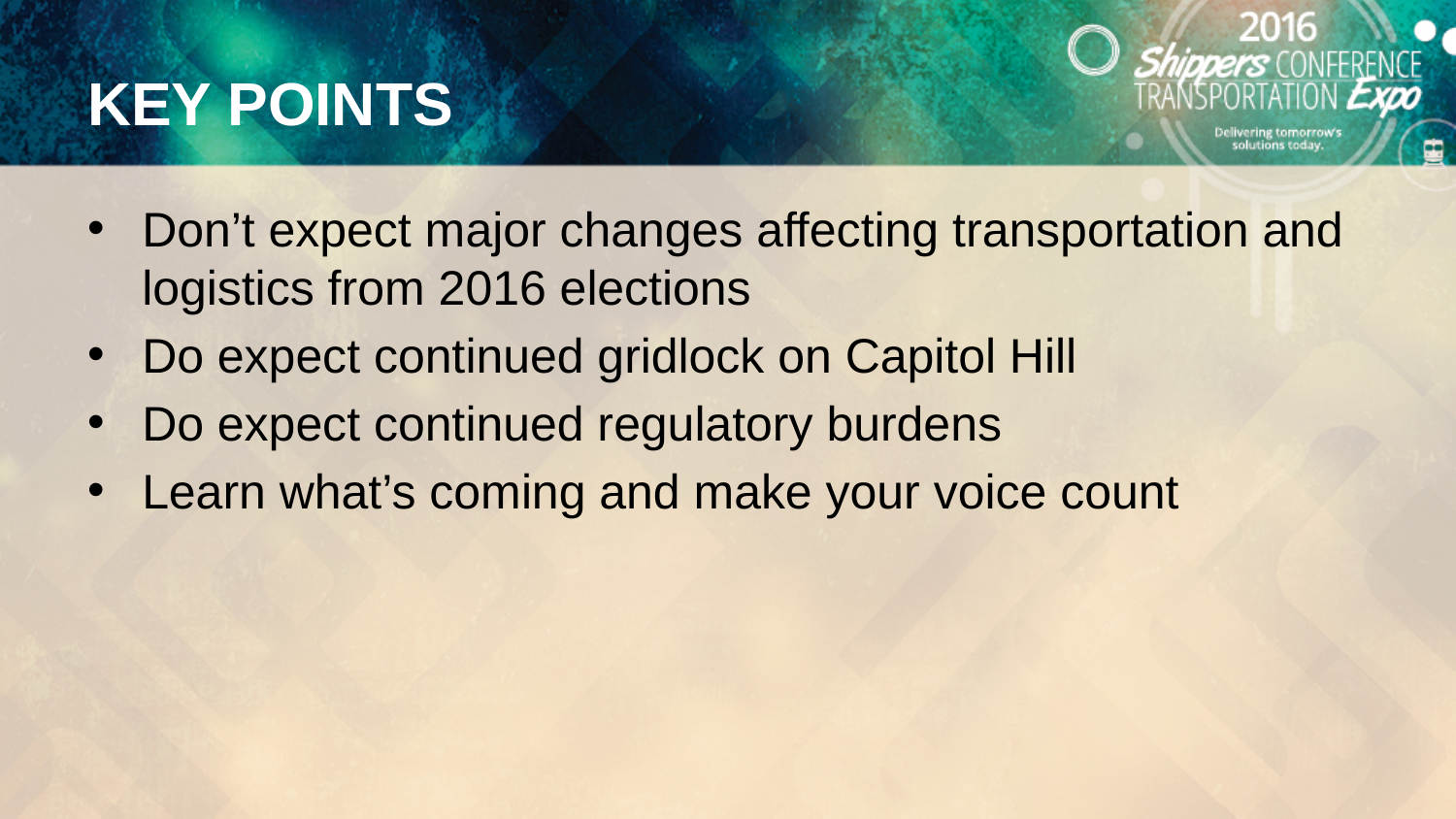

# KEY POINTS
Don’t expect major changes affecting transportation and logistics from 2016 elections
Do expect continued gridlock on Capitol Hill
Do expect continued regulatory burdens
Learn what’s coming and make your voice count